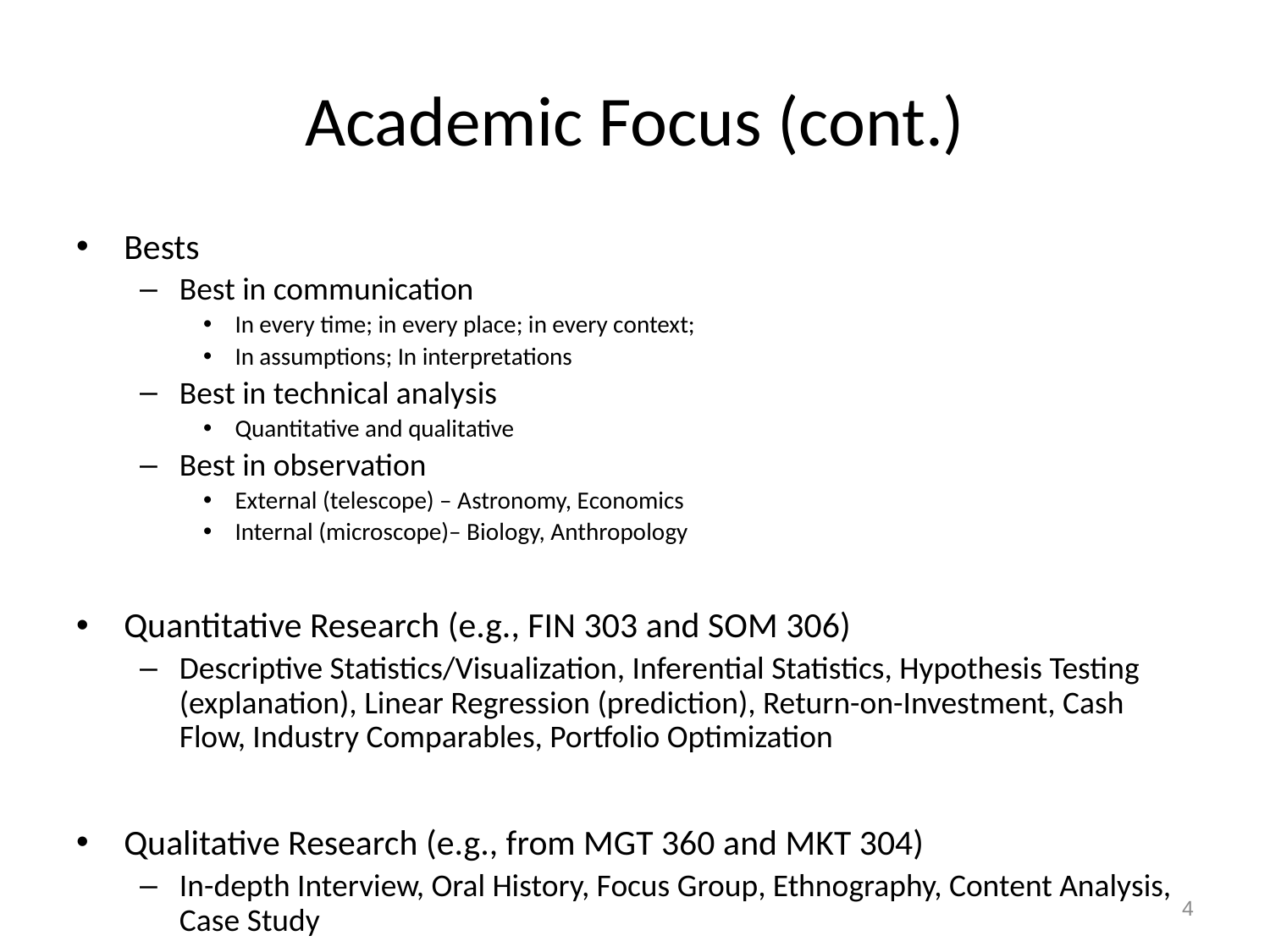

# Academic Focus (cont.)
Bests
Best in communication
In every time; in every place; in every context;
In assumptions; In interpretations
Best in technical analysis
Quantitative and qualitative
Best in observation
External (telescope) – Astronomy, Economics
Internal (microscope)– Biology, Anthropology

Quantitative Research (e.g., FIN 303 and SOM 306)
Descriptive Statistics/Visualization, Inferential Statistics, Hypothesis Testing (explanation), Linear Regression (prediction), Return-on-Investment, Cash Flow, Industry Comparables, Portfolio Optimization

Qualitative Research (e.g., from MGT 360 and MKT 304)
In-depth Interview, Oral History, Focus Group, Ethnography, Content Analysis, Case Study
4